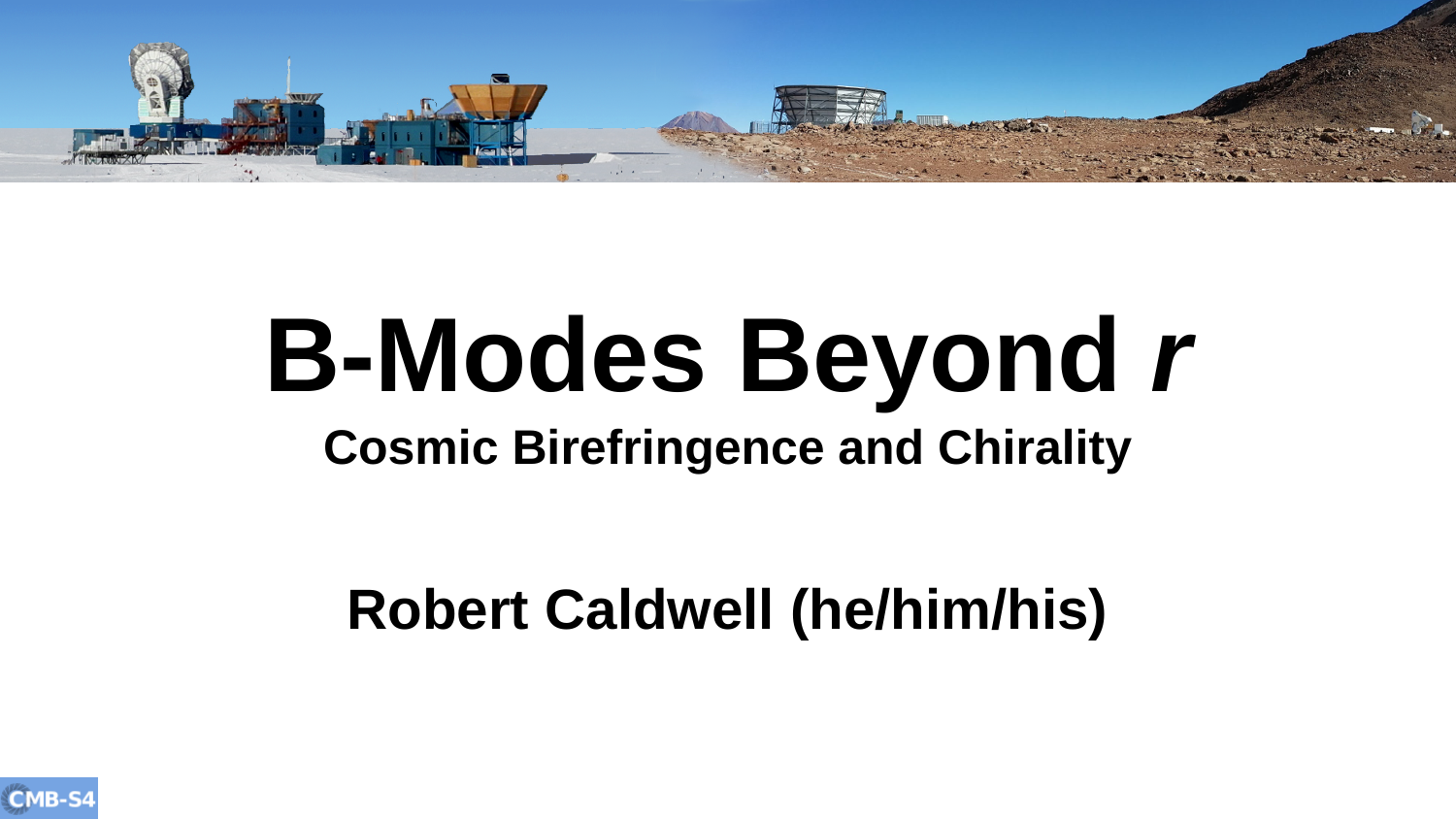

# B-Modes Beyond r
Cosmic Birefringence and Chirality
Robert Caldwell (he/him/his)